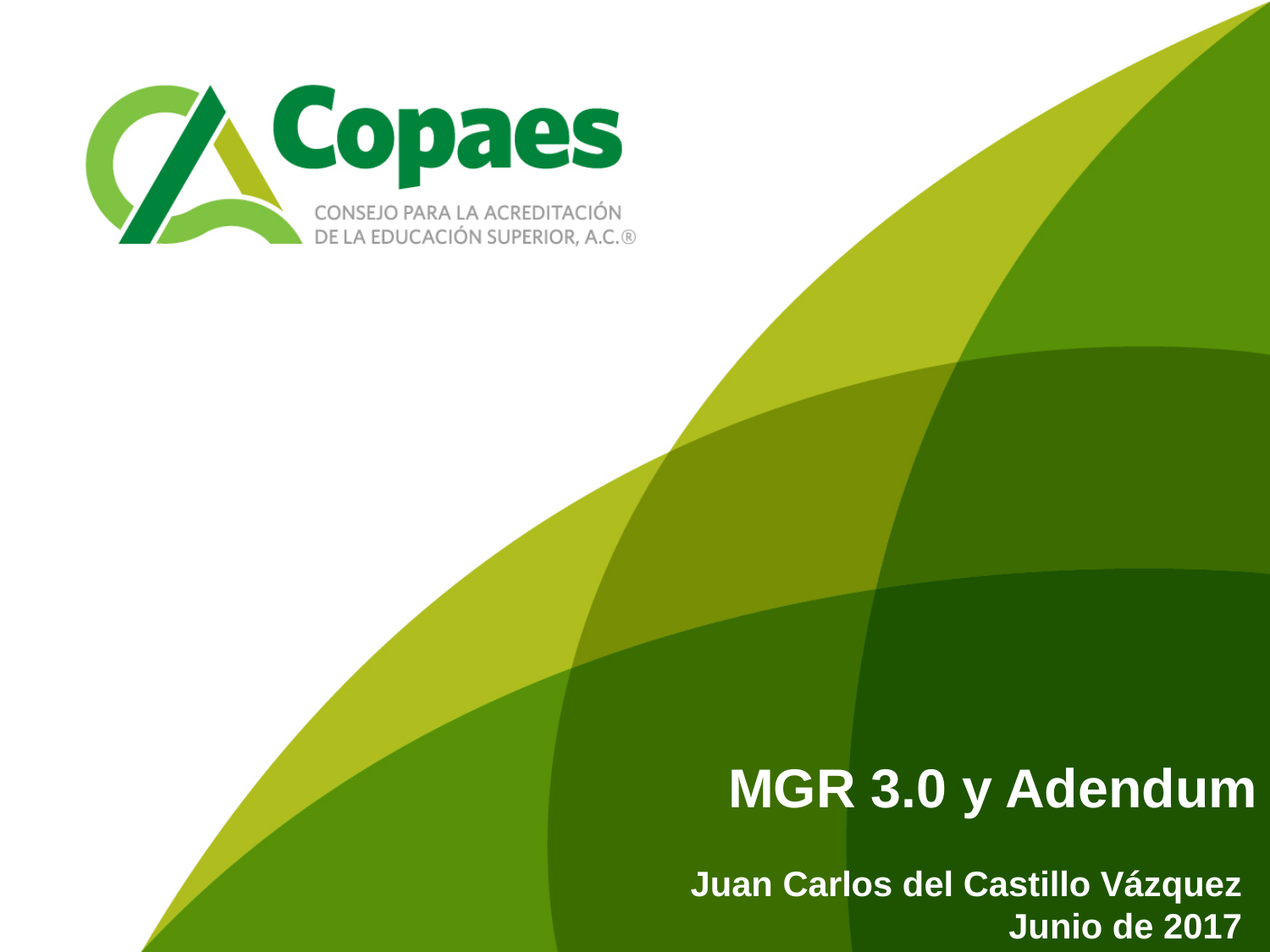

# MGR 3.0 y Adendum
Juan Carlos del Castillo Vázquez
Junio de 2017